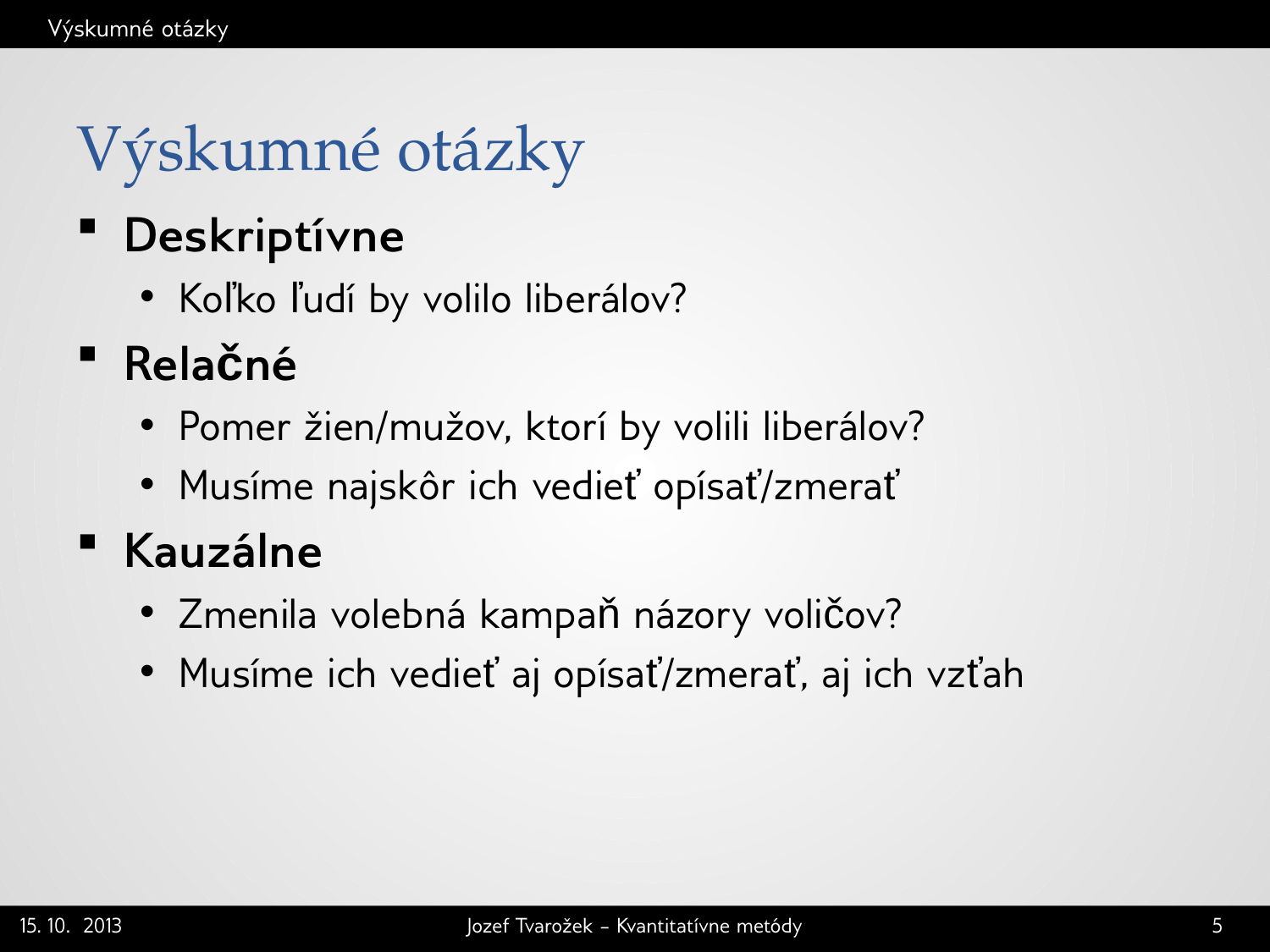

Výskumné otázky
# Výskumné otázky
Deskriptívne
Koľko ľudí by volilo liberálov?
Relačné
Pomer žien/mužov, ktorí by volili liberálov?
Musíme najskôr ich vedieť opísať/zmerať
Kauzálne
Zmenila volebná kampaň názory voličov?
Musíme ich vedieť aj opísať/zmerať, aj ich vzťah

Jozef Tvarožek – Kvantitatívne metódy